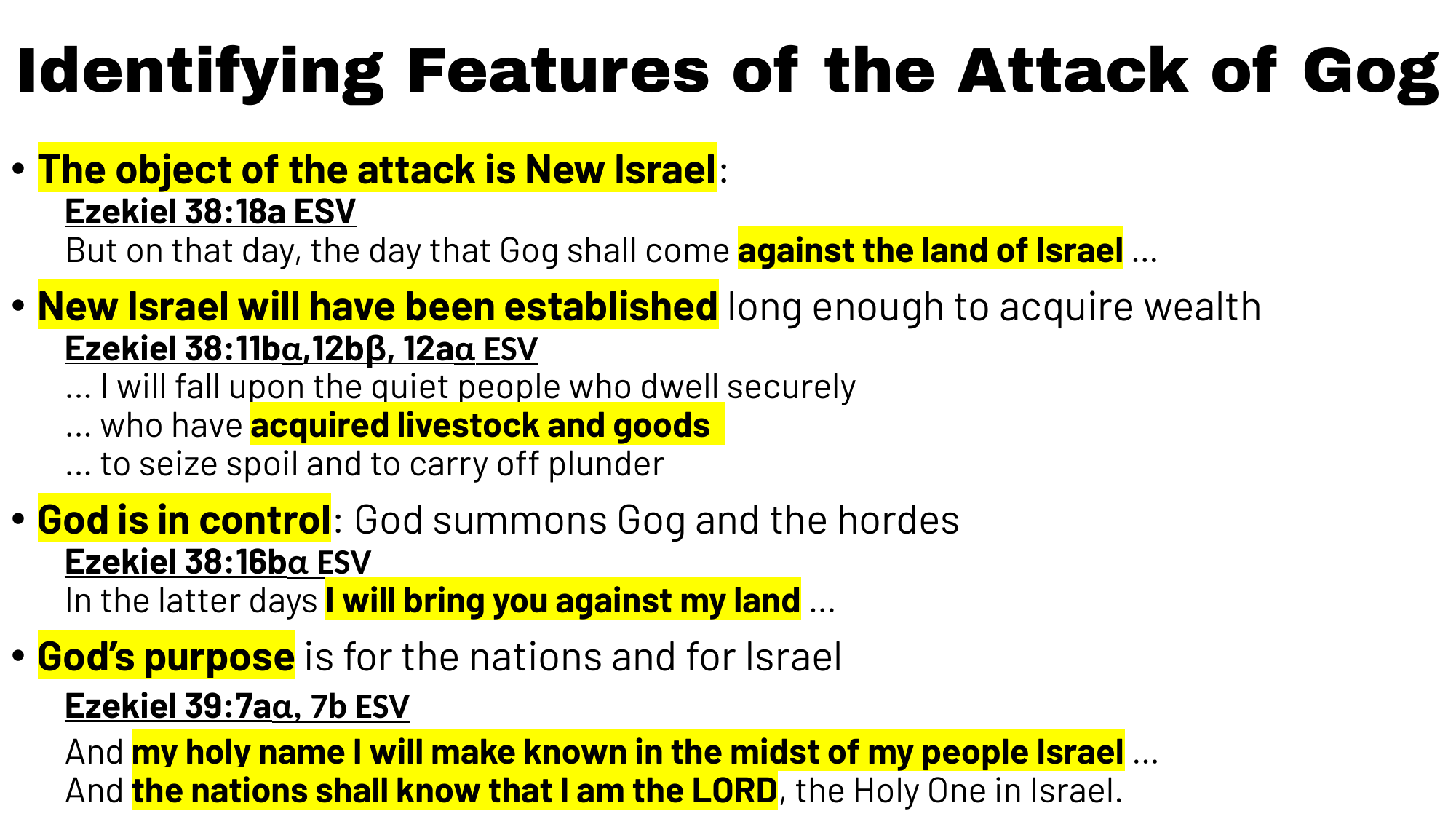

# Identifying Features of the Attack of Gog
The object of the attack is New Israel:
Ezekiel 38:18a ESV
But on that day, the day that Gog shall come against the land of Israel …
New Israel will have been established long enough to acquire wealth
Ezekiel 38:11bα,12bβ, 12aα ESV
… I will fall upon the quiet people who dwell securely
… who have acquired livestock and goods
… to seize spoil and to carry off plunder
God is in control: God summons Gog and the hordes
Ezekiel 38:16bα ESV
In the latter days I will bring you against my land …
God’s purpose is for the nations and for Israel
Ezekiel 39:7aα, 7b ESV
And my holy name I will make known in the midst of my people Israel …
And the nations shall know that I am the LORD, the Holy One in Israel.